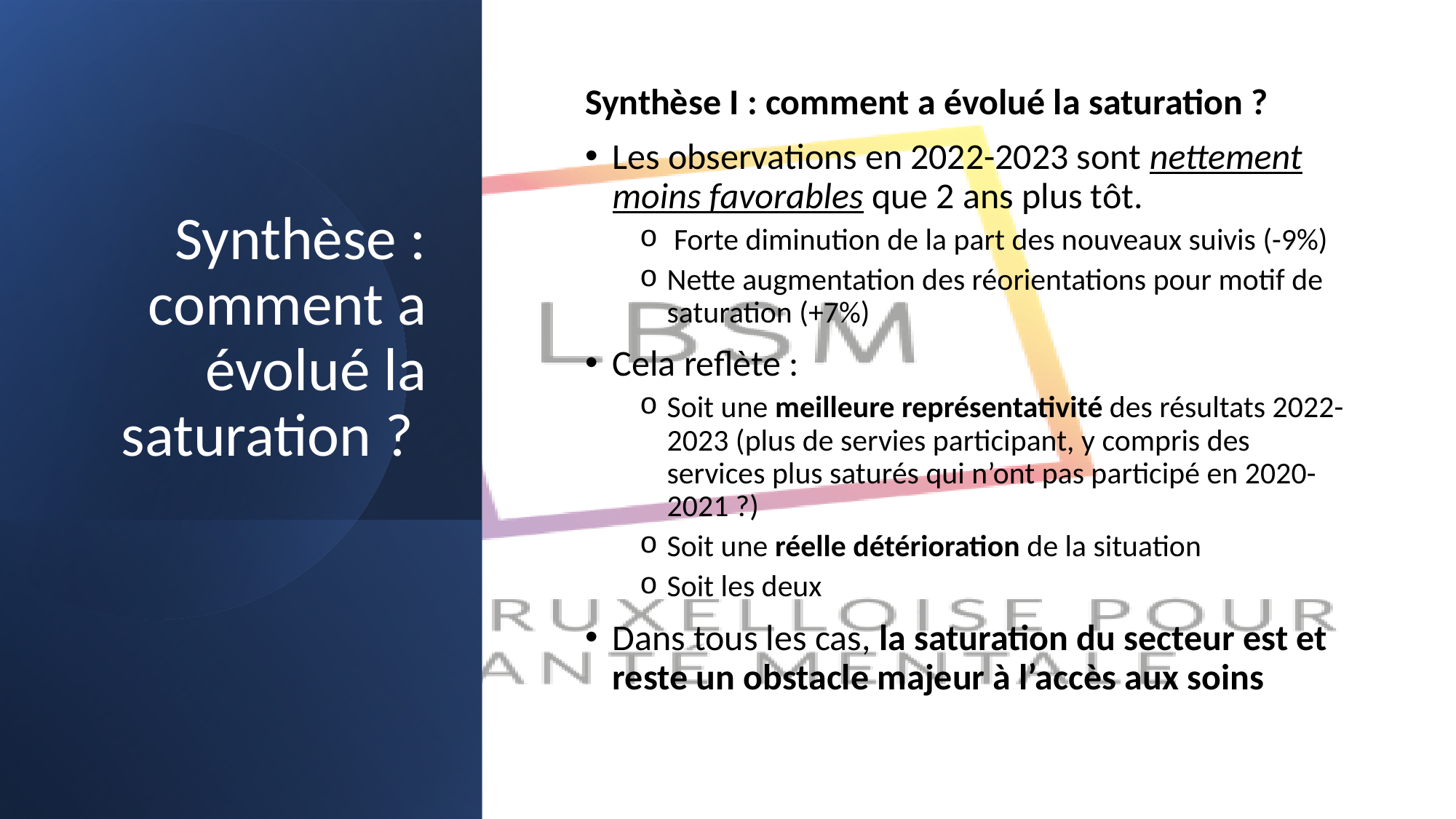

# Synthèse : comment a évolué la saturation ?
Synthèse I : comment a évolué la saturation ?
Les observations en 2022-2023 sont nettement moins favorables que 2 ans plus tôt.
 Forte diminution de la part des nouveaux suivis (-9%)
Nette augmentation des réorientations pour motif de saturation (+7%)
Cela reflète :
Soit une meilleure représentativité des résultats 2022-2023 (plus de servies participant, y compris des services plus saturés qui n’ont pas participé en 2020-2021 ?)
Soit une réelle détérioration de la situation
Soit les deux
Dans tous les cas, la saturation du secteur est et reste un obstacle majeur à l’accès aux soins